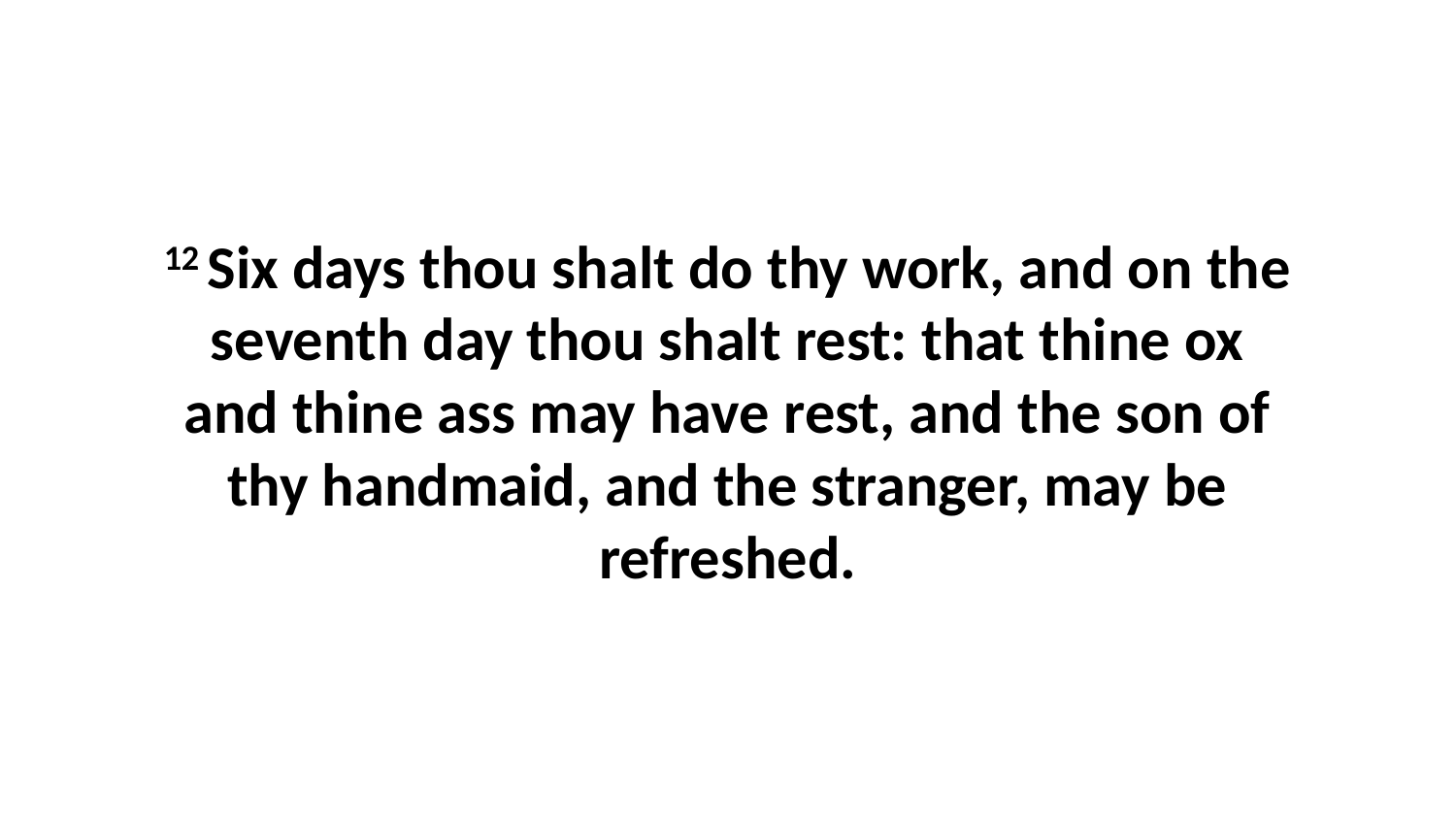

12 Six days thou shalt do thy work, and on the seventh day thou shalt rest: that thine ox and thine ass may have rest, and the son of thy handmaid, and the stranger, may be refreshed.